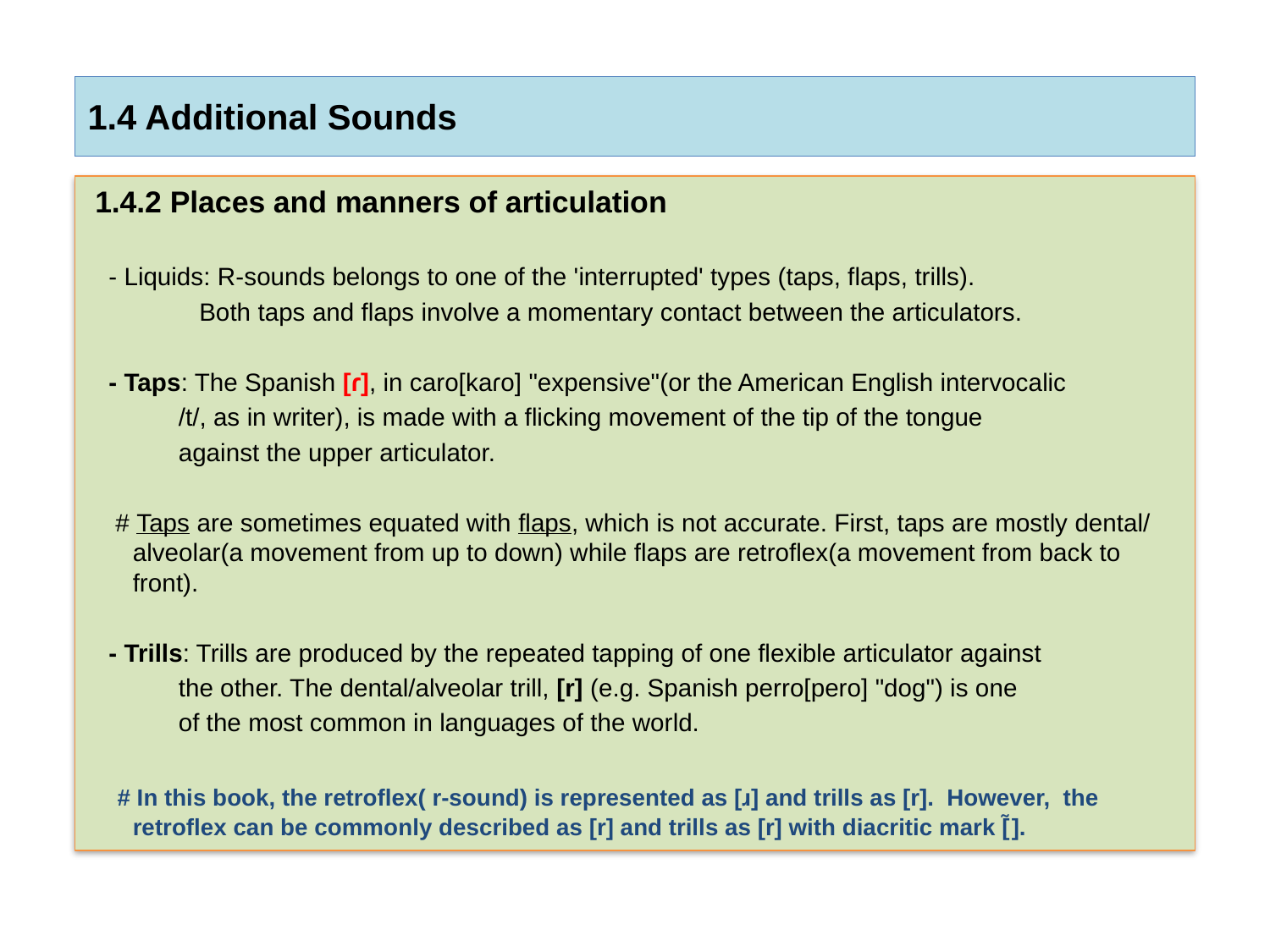

# 1.4 Additional Sounds
 1.4.2 Places and manners of articulation

   - Liquids: R-sounds belongs to one of the 'interrupted' types (taps, flaps, trills).
                Both taps and flaps involve a momentary contact between the articulators.

   - Taps: The Spanish [ɾ], in caro[kaɾo] "expensive"(or the American English intervocalic
             /t/, as in writer), is made with a flicking movement of the tip of the tongue
             against the upper articulator.

    # Taps are sometimes equated with flaps, which is not accurate. First, taps are mostly dental/alveolar(a movement from up to down) while flaps are retroflex(a movement from back to front).

   - Trills: Trills are produced by the repeated tapping of one flexible articulator against
             the other. The dental/alveolar trill, [r] (e.g. Spanish perro[pero] "dog") is one
             of the most common in languages of the world.

    # In this book, the retroflex( r-sound) is represented as [ɹ] and trills as [r].  However,  the retroflex can be commonly described as [r] and trills as [r] with diacritic mark [̃].